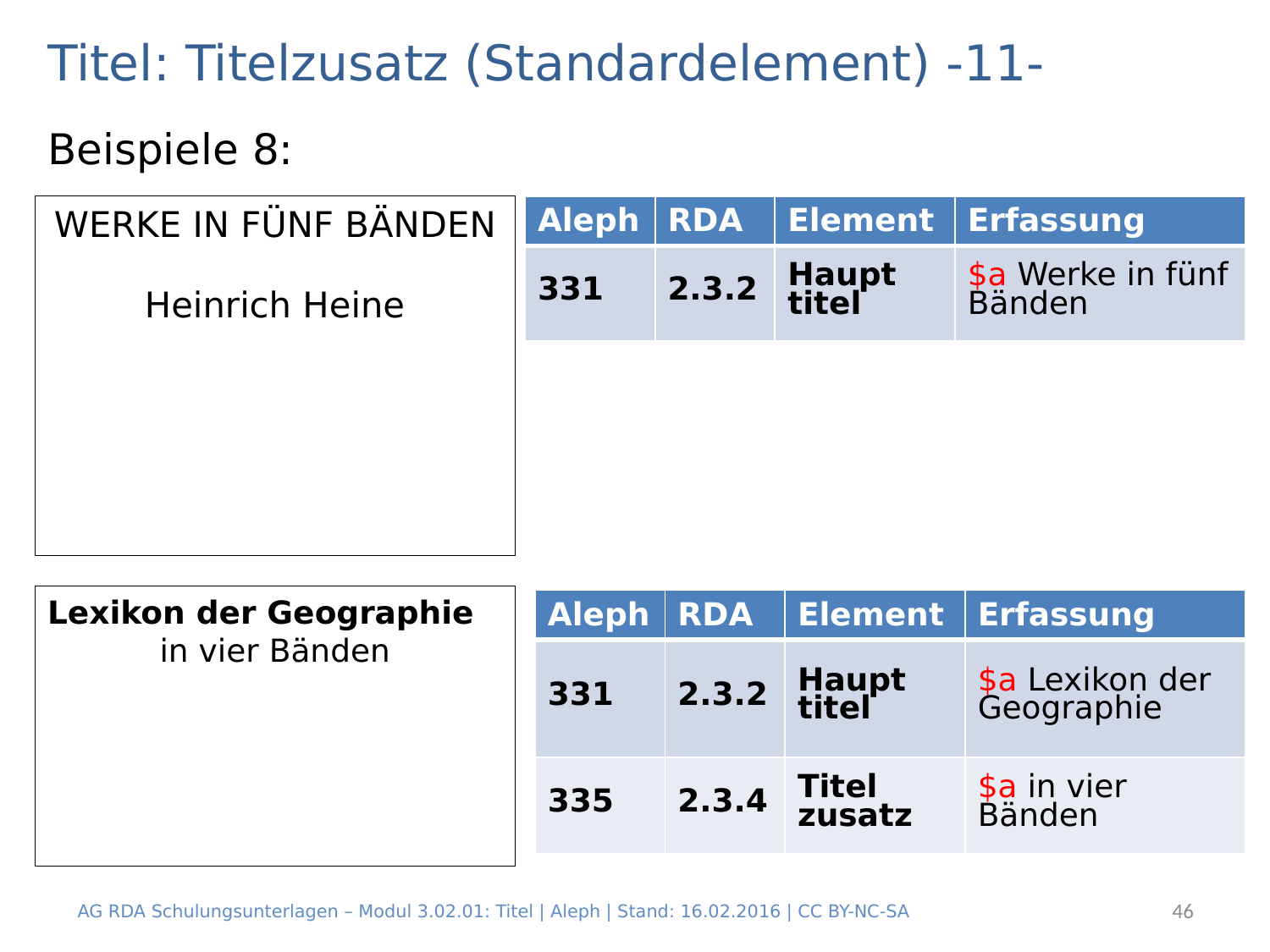

# Titel: Titelzusatz (Standardelement) -11-
Beispiele 8:

WERKE IN FÜNF BÄNDEN

Heinrich Heine

| Aleph | RDA | Element | Erfassung |
| --- | --- | --- | --- |
| 331 | 2.3.2 | Haupt titel | $a Werke in fünf Bänden |
Lexikon der Geographie
in vier Bänden

| Aleph | RDA | Element | Erfassung |
| --- | --- | --- | --- |
| 331 | 2.3.2 | Haupt titel | $a Lexikon der Geographie |
| 335 | 2.3.4 | Titel zusatz | $a in vier Bänden |
AG RDA Schulungsunterlagen – Modul 3.02.01: Titel | Aleph | Stand: 16.02.2016 | CC BY-NC-SA
46